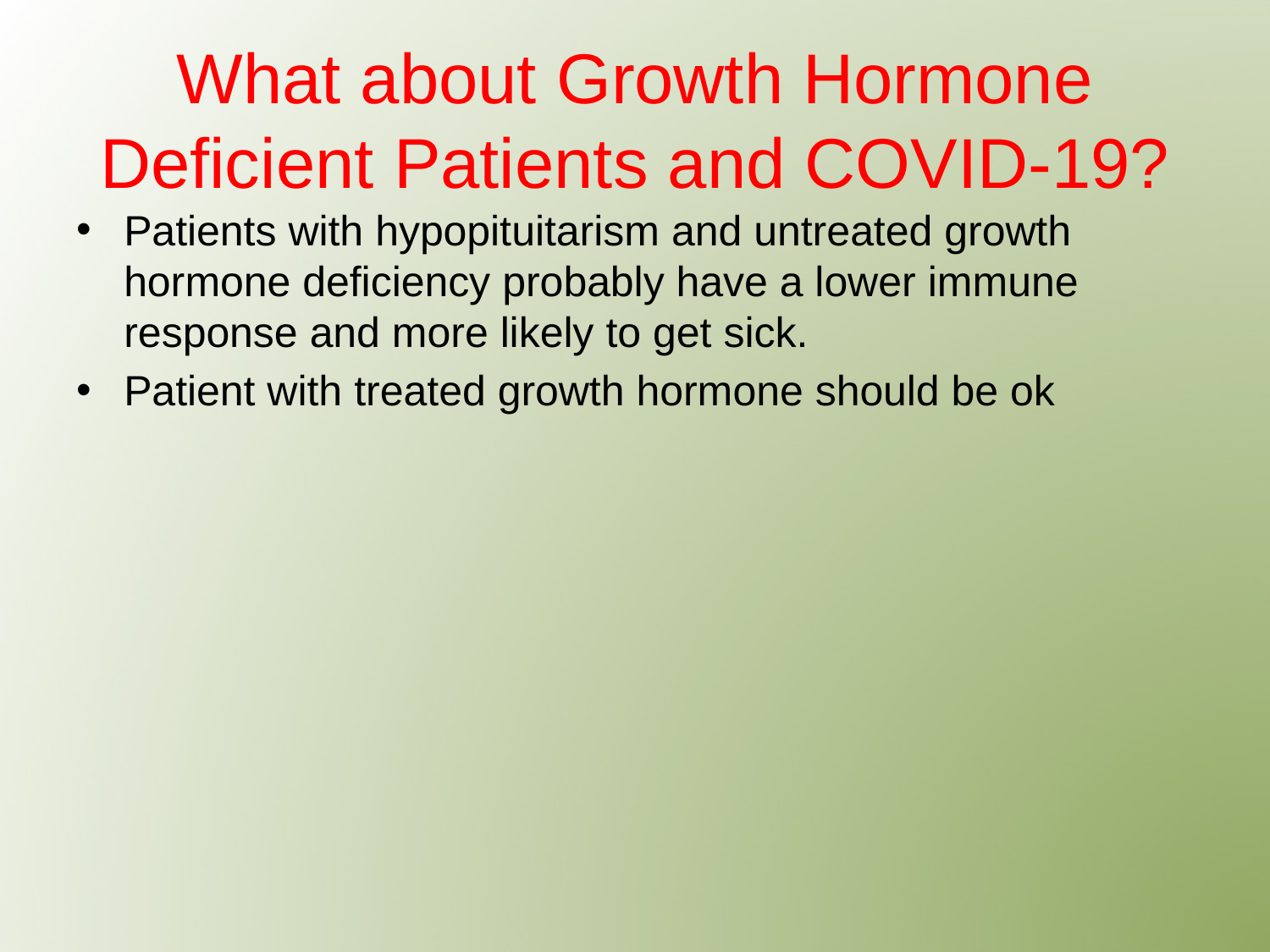

# What about Growth Hormone Deficient Patients and COVID-19?
Patients with hypopituitarism and untreated growth hormone deficiency probably have a lower immune response and more likely to get sick.
Patient with treated growth hormone should be ok